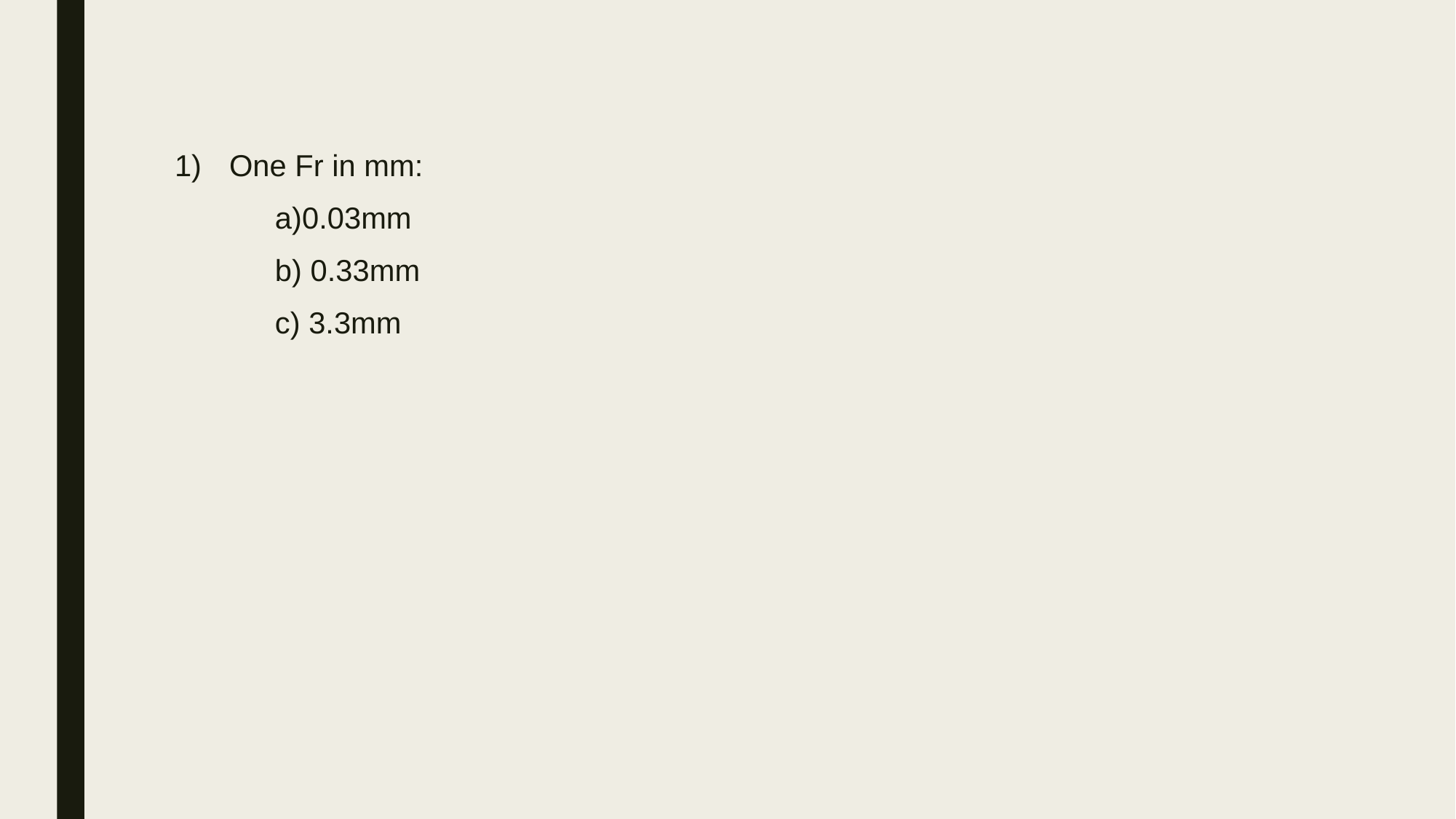

One Fr in mm:
            a)0.03mm
            b) 0.33mm
            c) 3.3mm